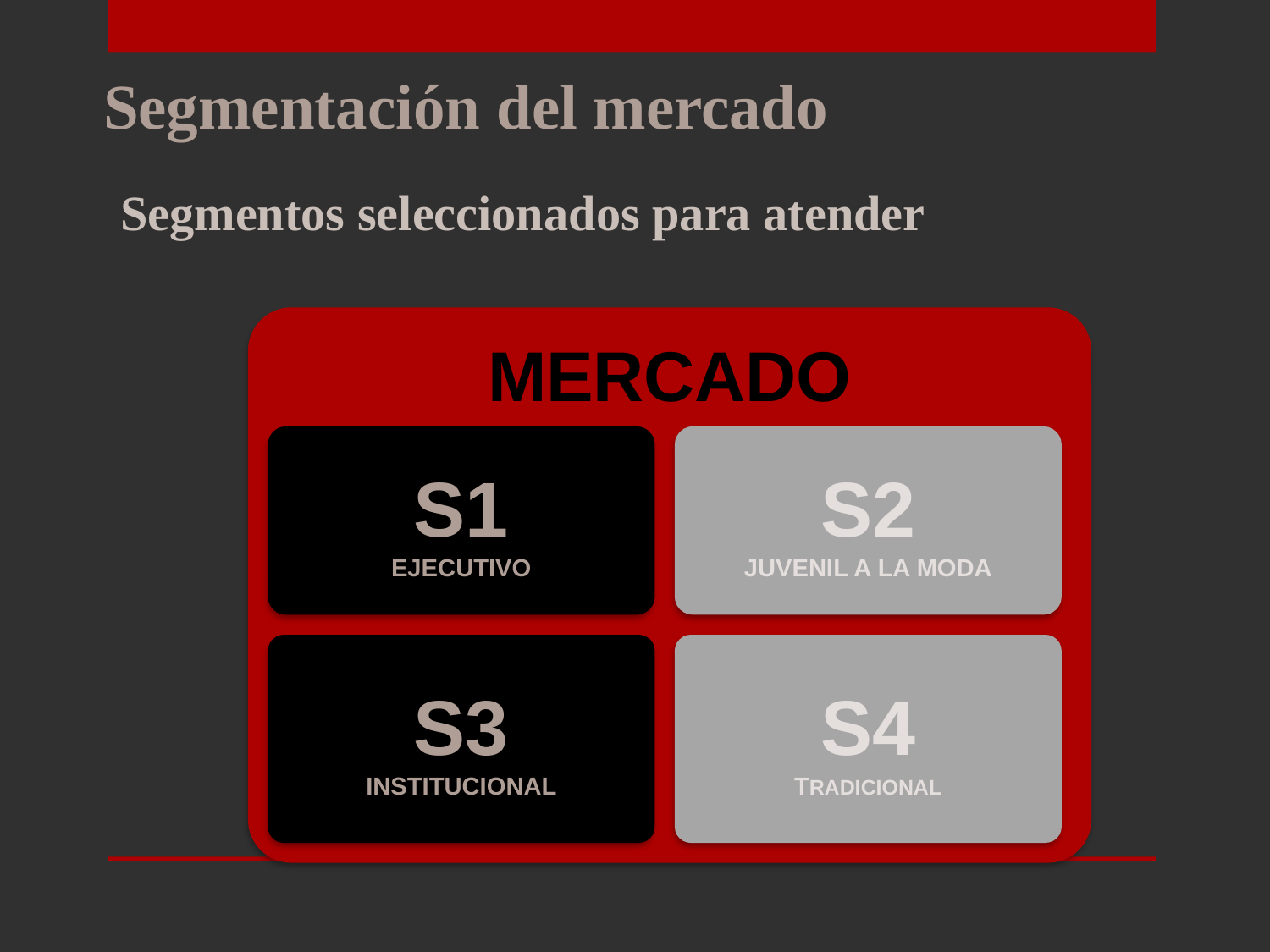

Segmentación del mercado
Segmentos seleccionados para atender
MERCADO

S1
EJECUTIVO
S2
JUVENIL A LA MODA
S3
INSTITUCIONAL
S4
TRADICIONAL